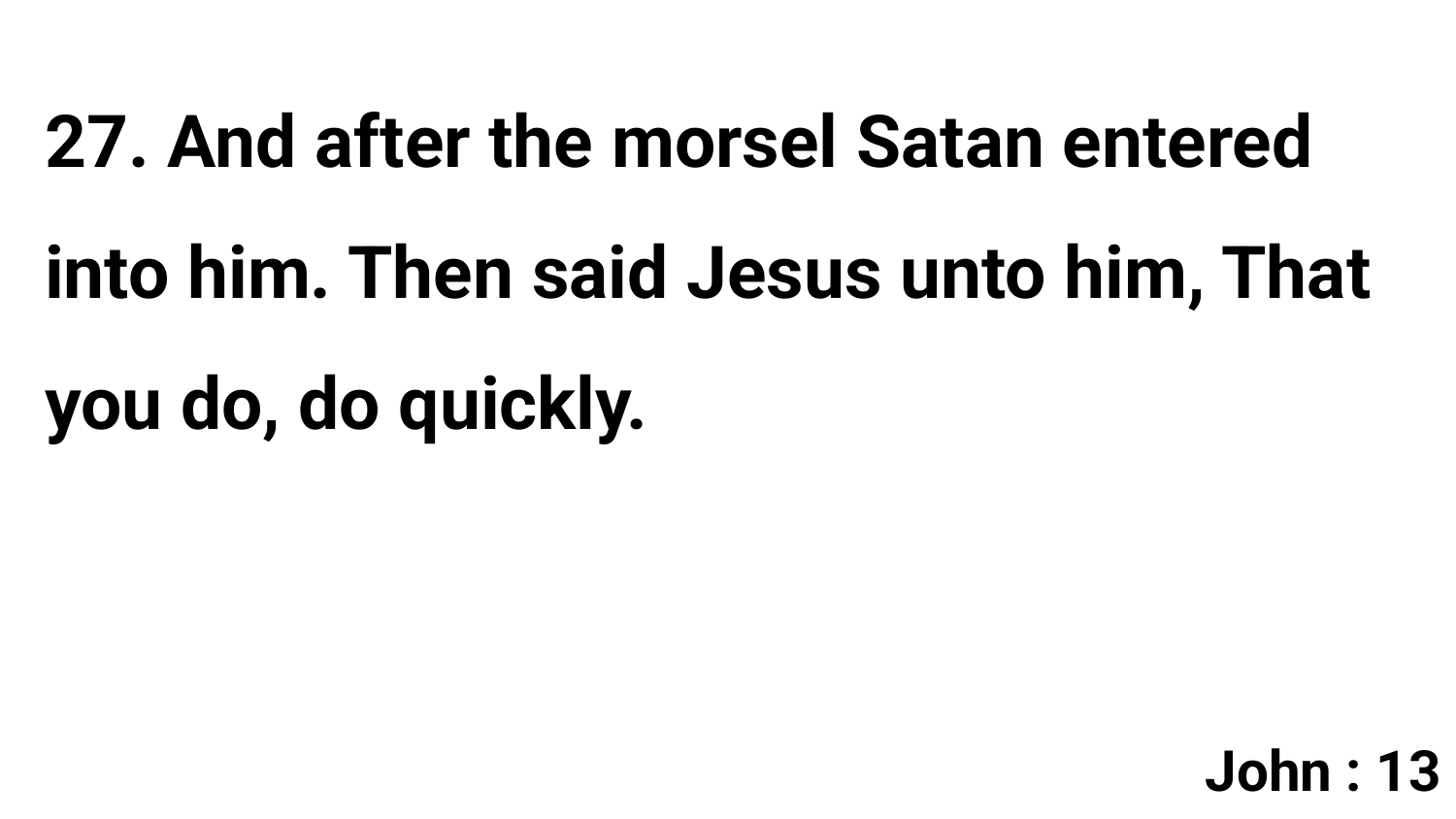

27. And after the morsel Satan entered into him. Then said Jesus unto him, That you do, do quickly.
John : 13